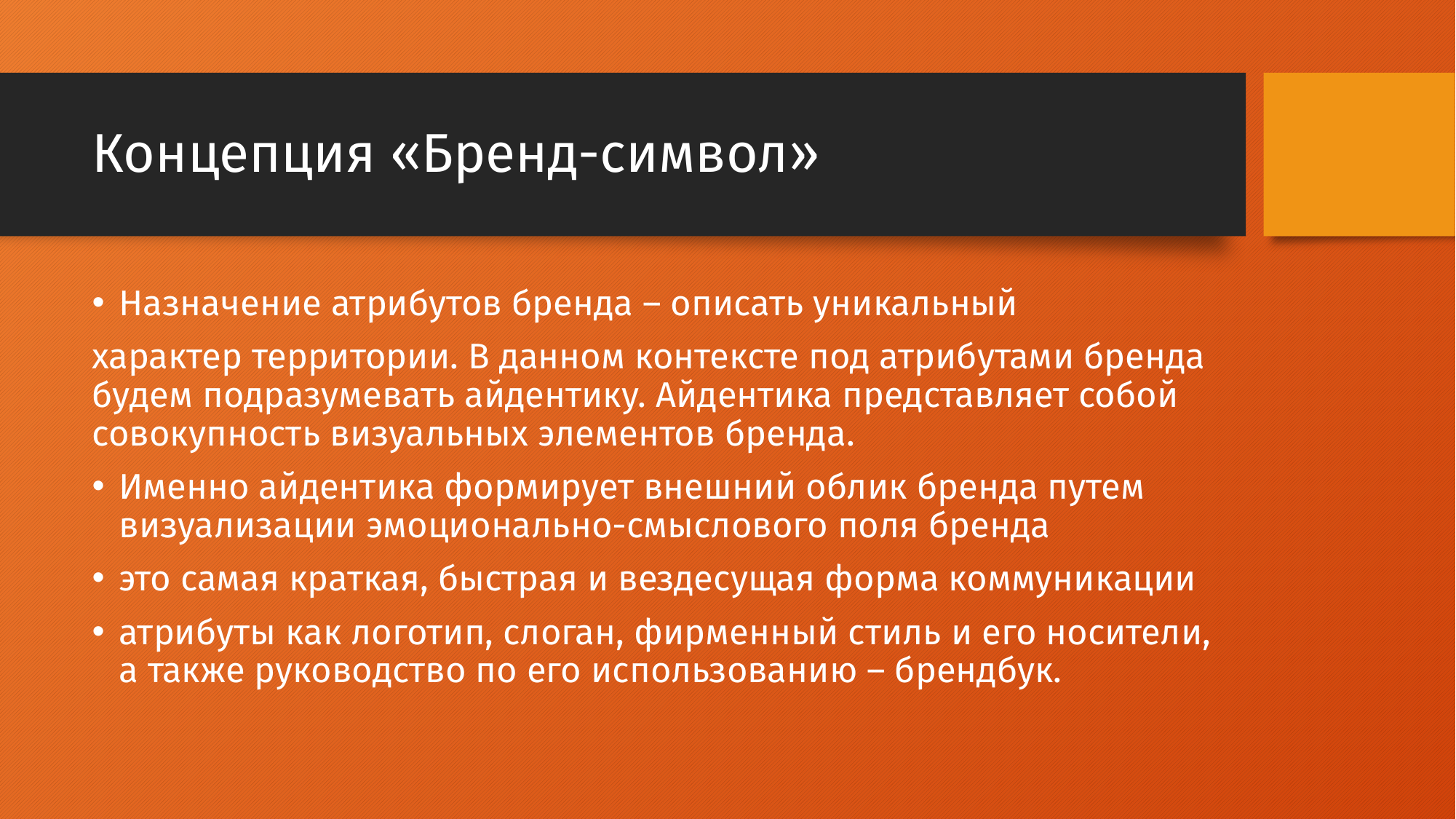

# Концепция «Бренд-символ»
Назначение атрибутов бренда – описать уникальный
характер территории. В данном контексте под атрибутами бренда будем подразумевать айдентику. Айдентика представляет собой совокупность визуальных элементов бренда.
Именно айдентика формирует внешний облик бренда путем визуализации эмоционально-смыслового поля бренда
это самая краткая, быстрая и вездесущая форма коммуникации
атрибуты как логотип, слоган, фирменный стиль и его носители, а также руководство по его использованию – брендбук.